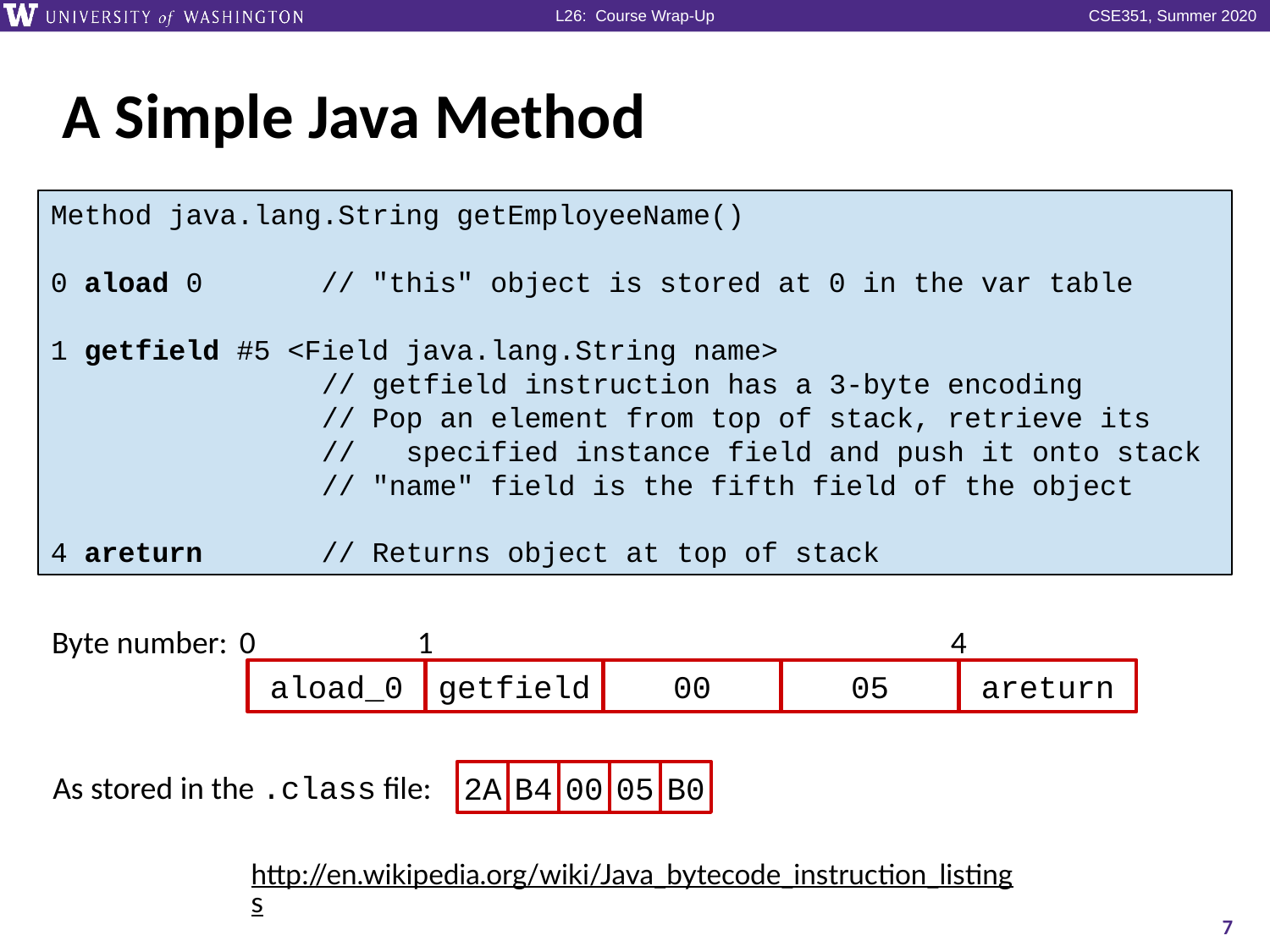

# A Simple Java Method
Method java.lang.String getEmployeeName()

0 aload 0       // "this" object is stored at 0 in the var table

1 getfield #5 <Field java.lang.String name>
                // getfield instruction has a 3-byte encoding
                // Pop an element from top of stack, retrieve its
		 //   specified instance field and push it onto stack
		 // "name" field is the fifth field of the object

4 areturn       // Returns object at top of stack
Byte number:
0
1
4
aload_0
getfield
00
05
areturn
As stored in the .class file:
2A
B4
00
05
B0
http://en.wikipedia.org/wiki/Java_bytecode_instruction_listings
7